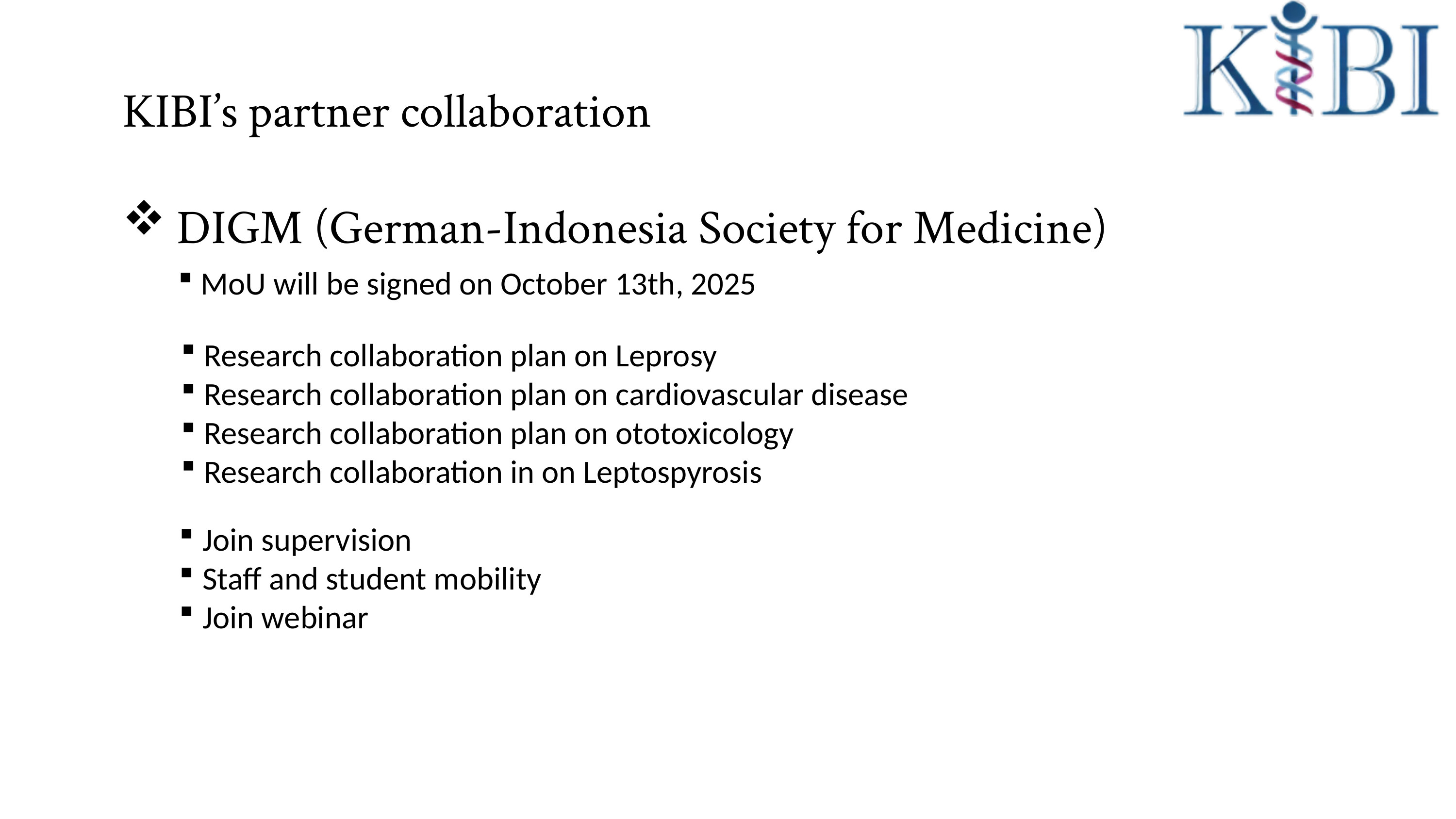

KIBI’s partner collaboration

DIGM (German-Indonesia Society for Medicine)

MoU will be signed on October 13th, 2025

Research collaboration plan on Leprosy
Research collaboration plan on cardiovascular disease
Research collaboration plan on ototoxicology
Research collaboration in on Leptospyrosis

Join supervision
Staff and student mobility
Join webinar